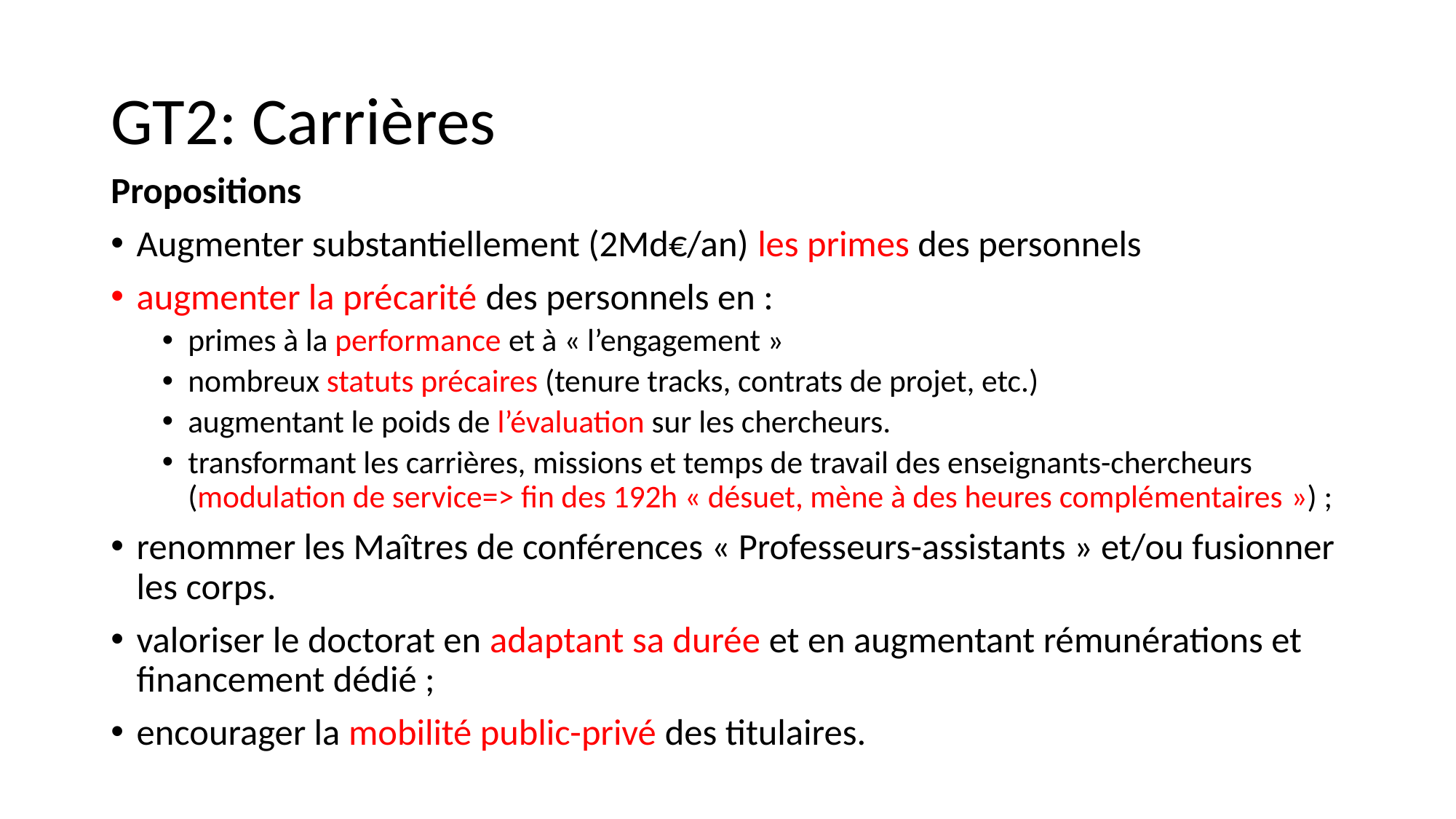

# GT2: Carrières
Propositions
Augmenter substantiellement (2Md€/an) les primes des personnels
augmenter la précarité des personnels en :
primes à la performance et à « l’engagement »
nombreux statuts précaires (tenure tracks, contrats de projet, etc.)
augmentant le poids de l’évaluation sur les chercheurs.
transformant les carrières, missions et temps de travail des enseignants-chercheurs (modulation de service=> fin des 192h « désuet, mène à des heures complémentaires ») ;
renommer les Maîtres de conférences « Professeurs-assistants » et/ou fusionner les corps.
valoriser le doctorat en adaptant sa durée et en augmentant rémunérations et financement dédié ;
encourager la mobilité public-privé des titulaires.